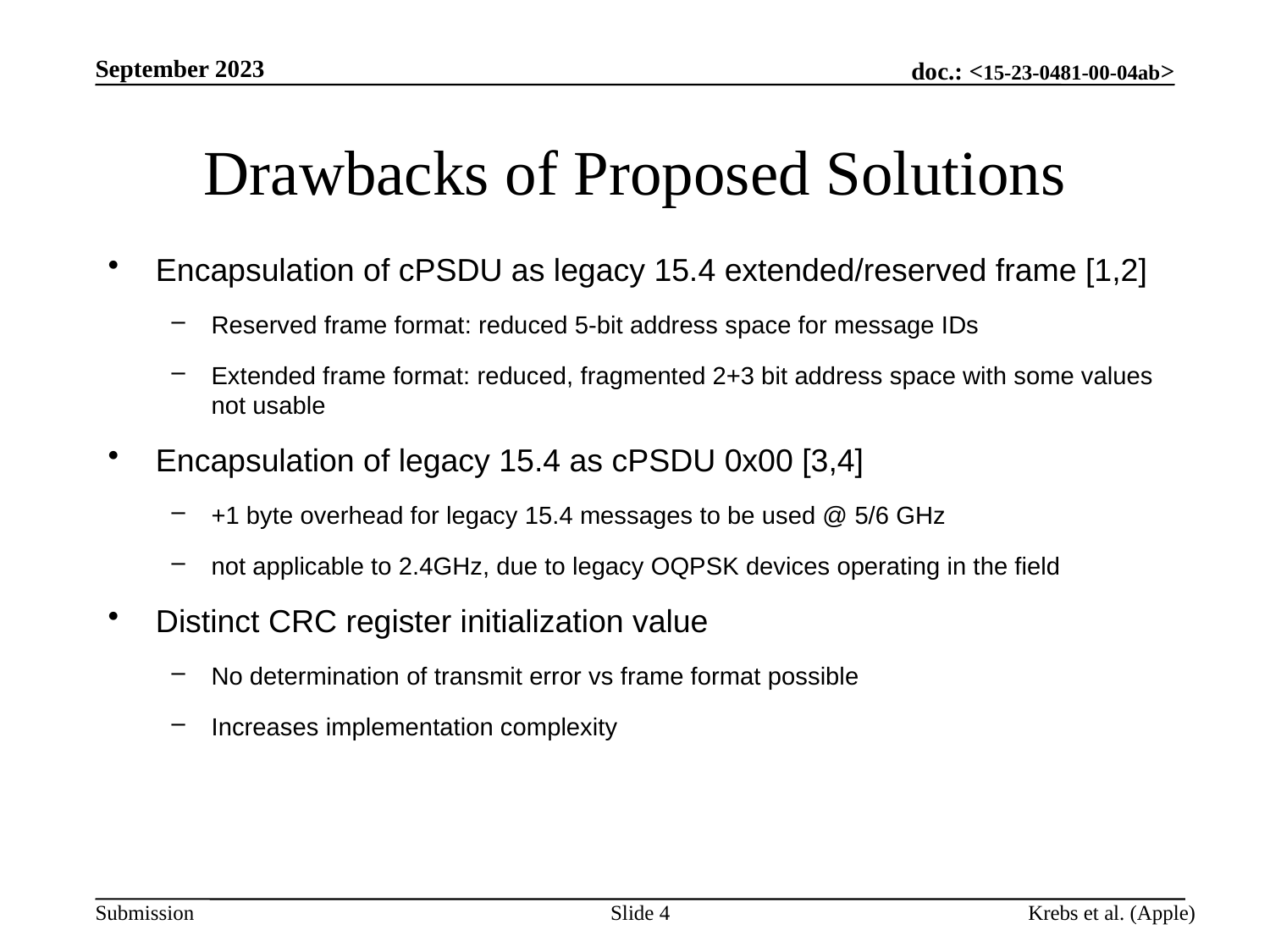

September 2023
# Drawbacks of Proposed Solutions
Encapsulation of cPSDU as legacy 15.4 extended/reserved frame [1,2]
Reserved frame format: reduced 5-bit address space for message IDs
Extended frame format: reduced, fragmented 2+3 bit address space with some values not usable
Encapsulation of legacy 15.4 as cPSDU 0x00 [3,4]
+1 byte overhead for legacy 15.4 messages to be used @ 5/6 GHz
not applicable to 2.4GHz, due to legacy OQPSK devices operating in the field
Distinct CRC register initialization value
No determination of transmit error vs frame format possible
Increases implementation complexity

Slide 4
Krebs et al. (Apple)